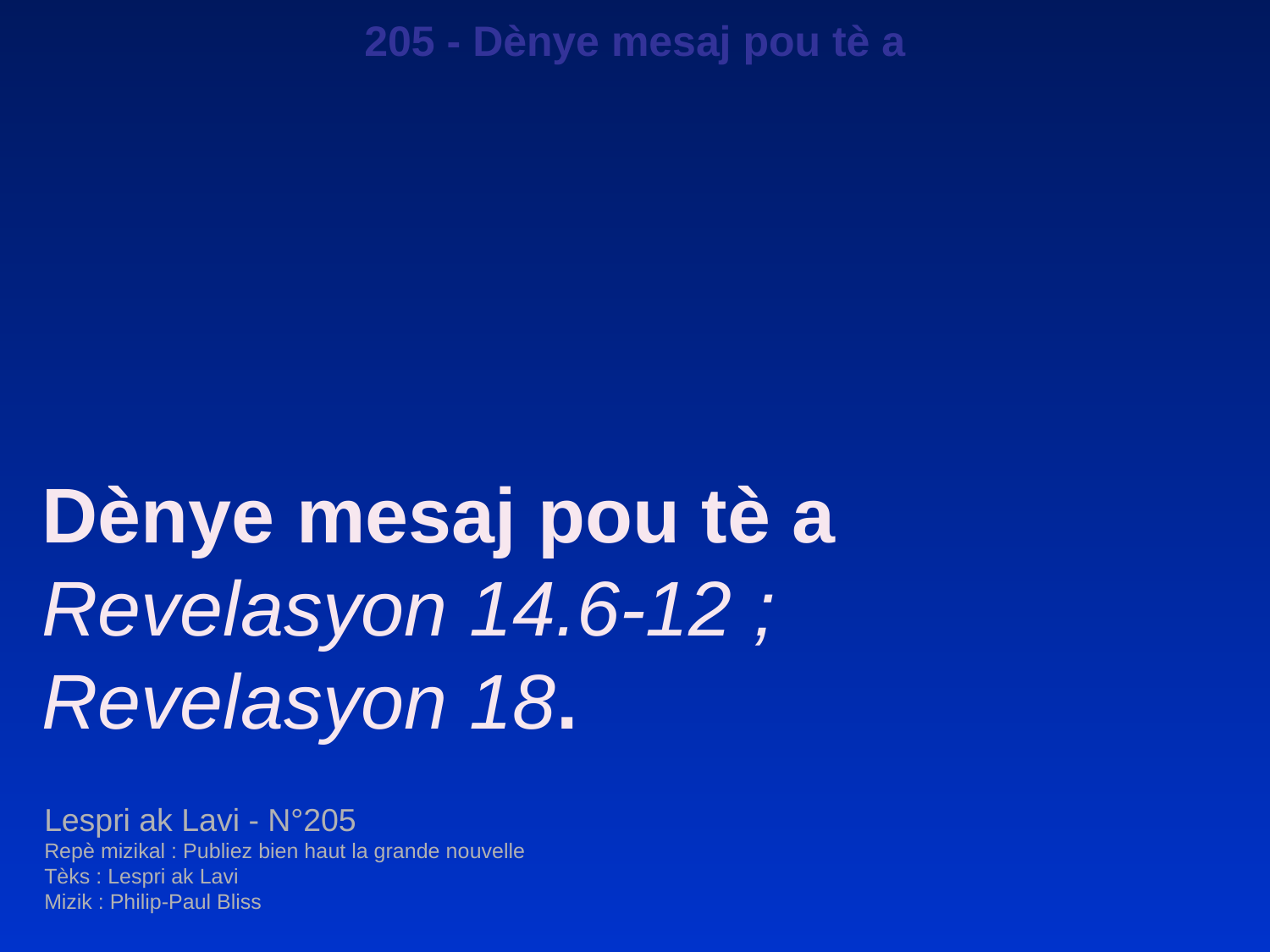

205 - Dènye mesaj pou tè a
Dènye mesaj pou tè a
Revelasyon 14.6-12 ; Revelasyon 18.
Lespri ak Lavi - N°205
Repè mizikal : Publiez bien haut la grande nouvelle
Tèks : Lespri ak Lavi
Mizik : Philip-Paul Bliss